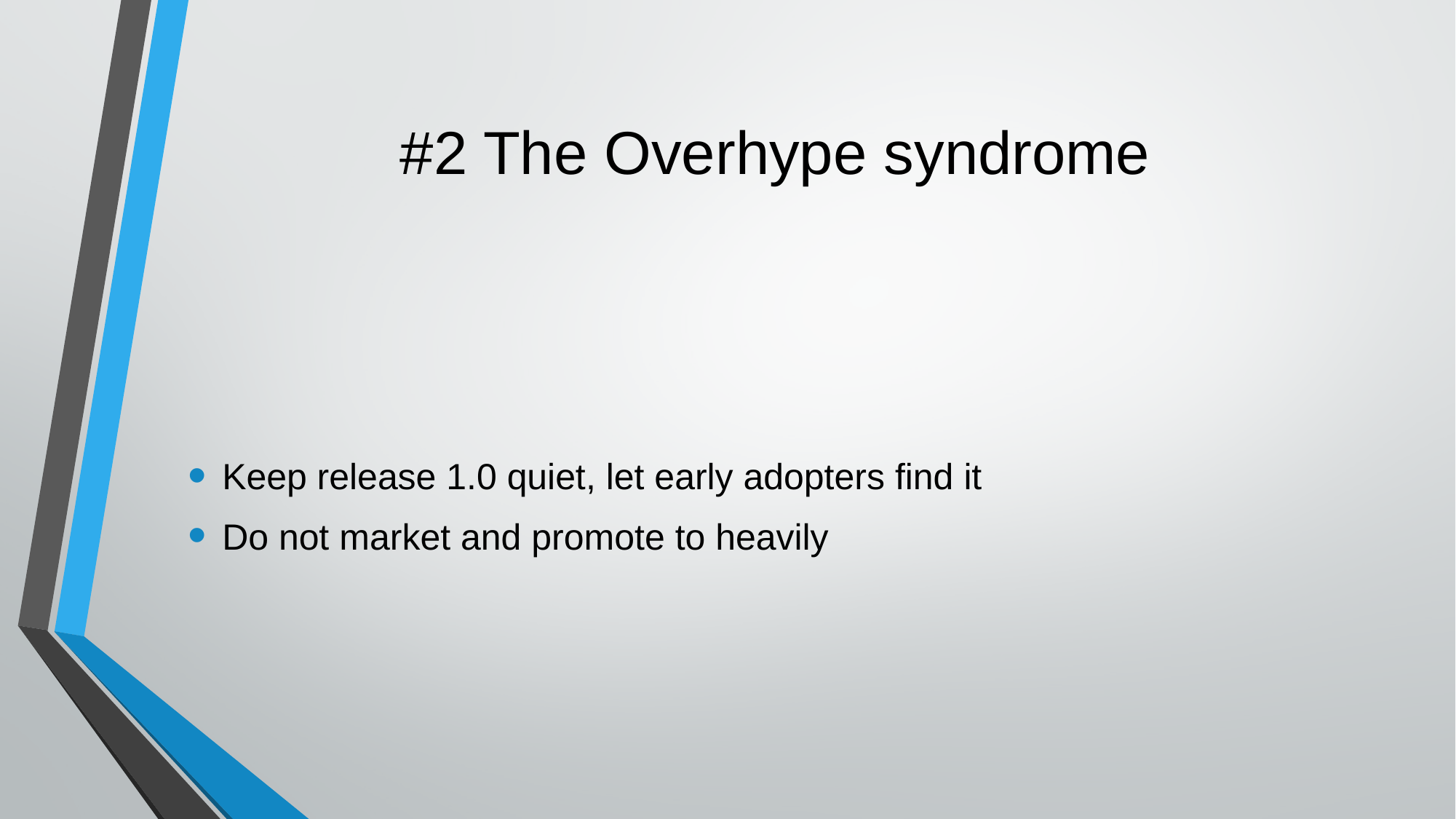

# #2 The Overhype syndrome
Keep release 1.0 quiet, let early adopters find it
Do not market and promote to heavily